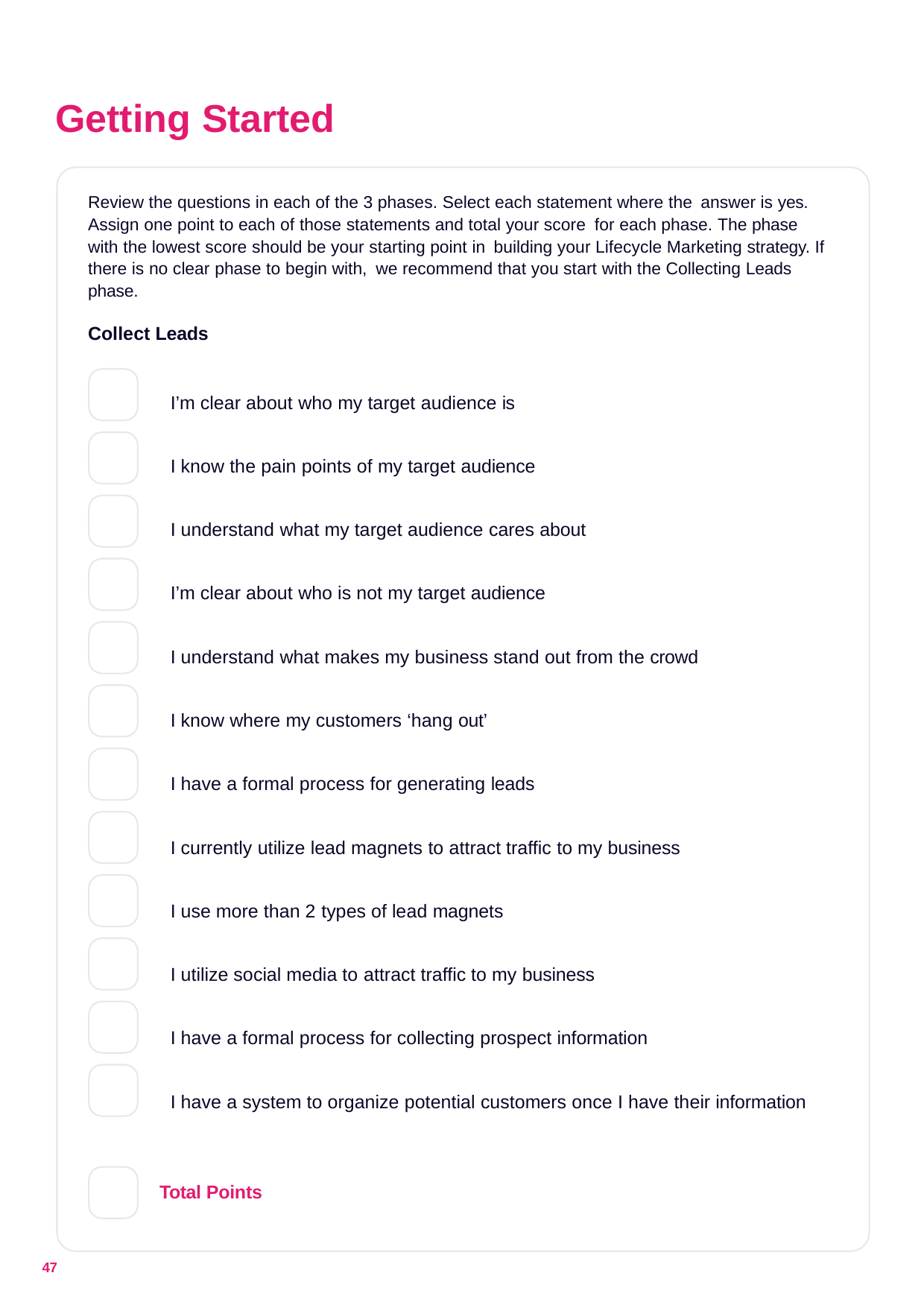

# Getting Started

Review the questions in each of the 3 phases. Select each statement where the answer is yes. Assign one point to each of those statements and total your score for each phase. The phase with the lowest score should be your starting point in building your Lifecycle Marketing strategy. If there is no clear phase to begin with, we recommend that you start with the Collecting Leads phase.

Collect Leads
I’m clear about who my target audience is
I know the pain points of my target audience
I understand what my target audience cares about
I’m clear about who is not my target audience
I understand what makes my business stand out from the crowd
I know where my customers ‘hang out’
I have a formal process for generating leads
I currently utilize lead magnets to attract traffic to my business
I use more than 2 types of lead magnets
I utilize social media to attract traffic to my business
I have a formal process for collecting prospect information
I have a system to organize potential customers once I have their information

Total Points
47